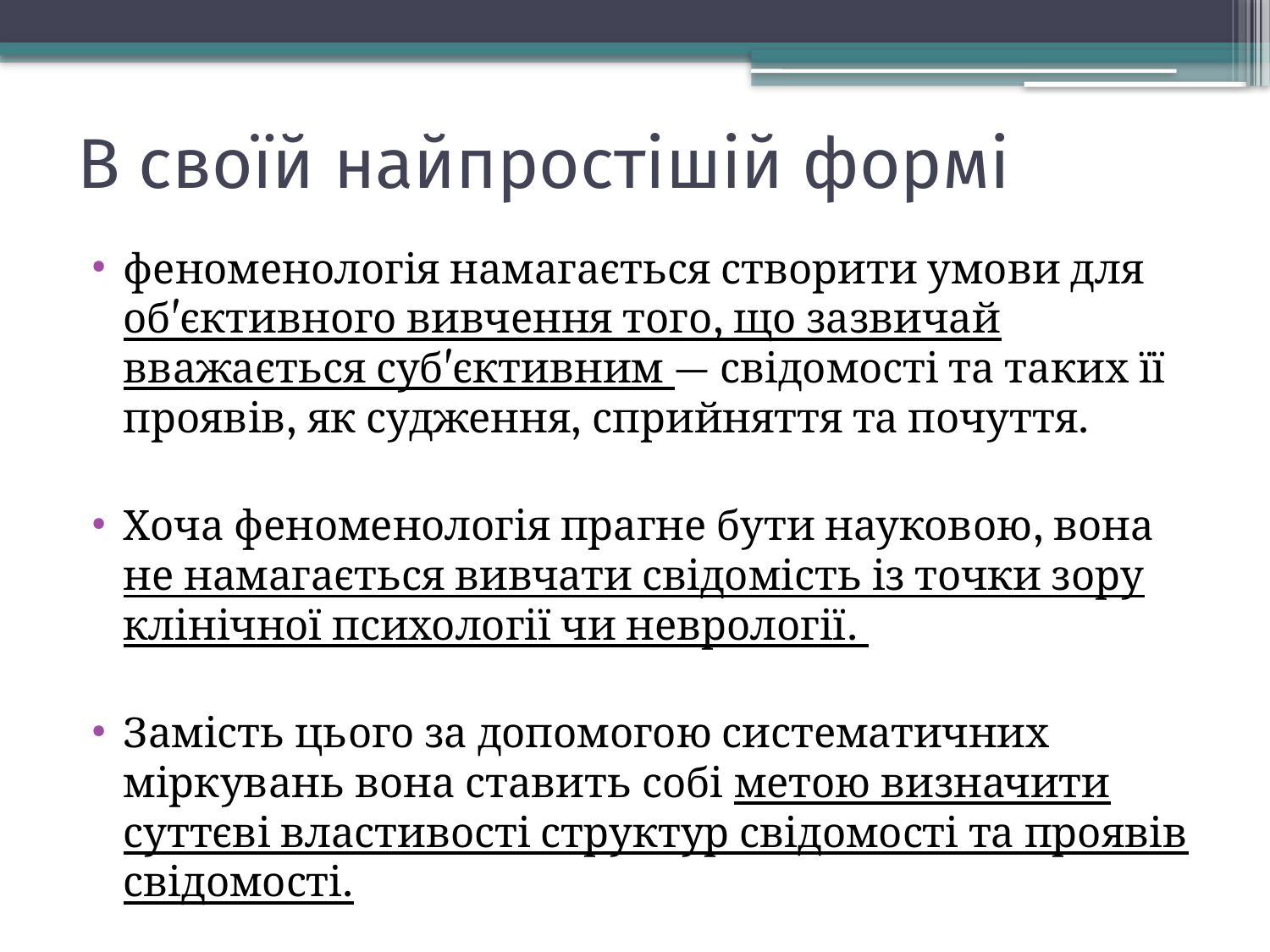

# В своїй найпростішій формі
феноменологія намагається створити умови для об'єктивного вивчення того, що зазвичай вважається суб'єктивним — свідомості та таких її проявів, як судження, сприйняття та почуття.

Хоча феноменологія прагне бути науковою, вона не намагається вивчати свідомість із точки зору клінічної психології чи неврології.

Замість цього за допомогою систематичних міркувань вона ставить собі метою визначити суттєві властивості структур свідомості та проявів свідомості.